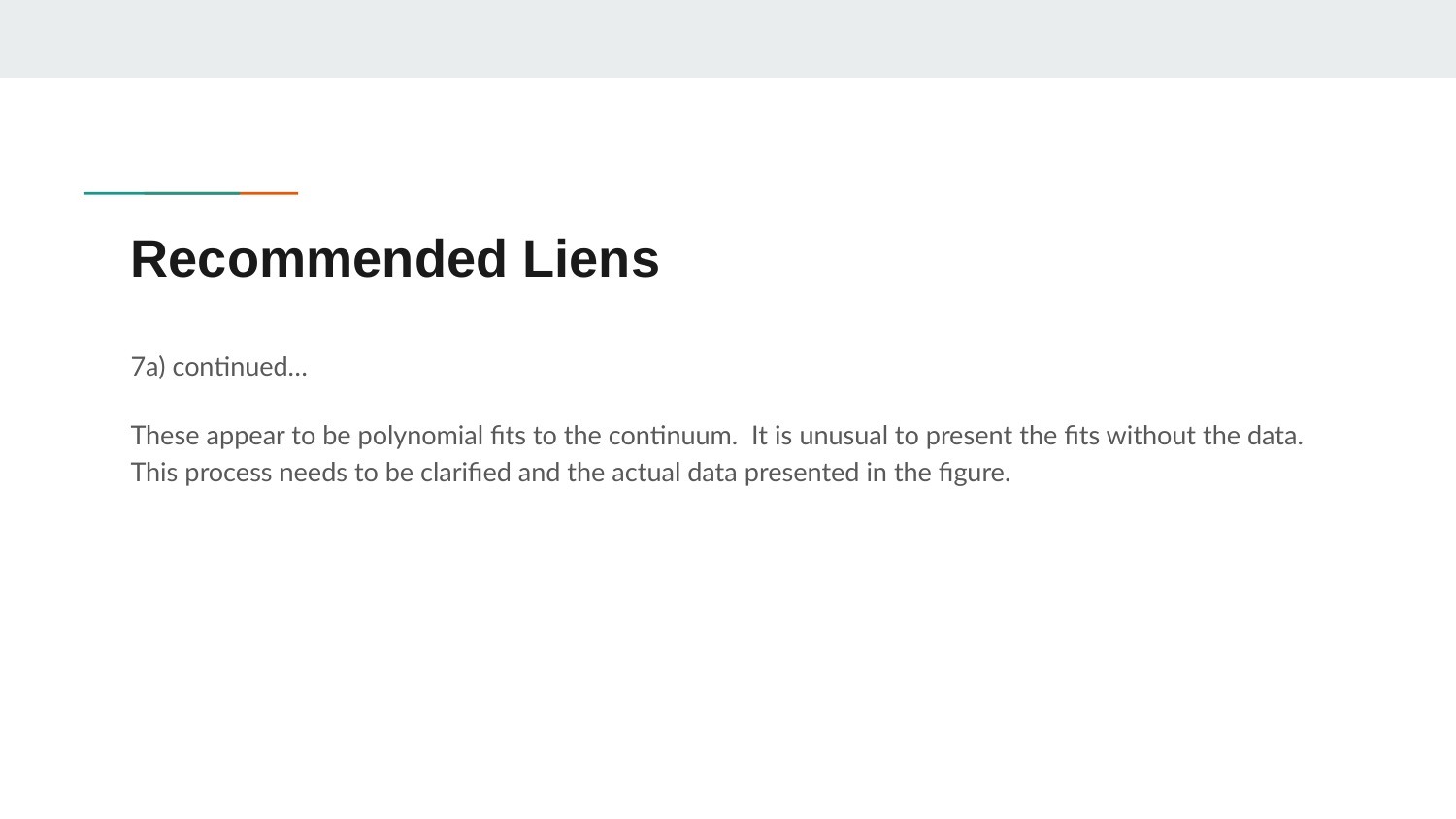

# Recommended Liens
7a) continued…
These appear to be polynomial fits to the continuum.  It is unusual to present the fits without the data.  This process needs to be clarified and the actual data presented in the figure.